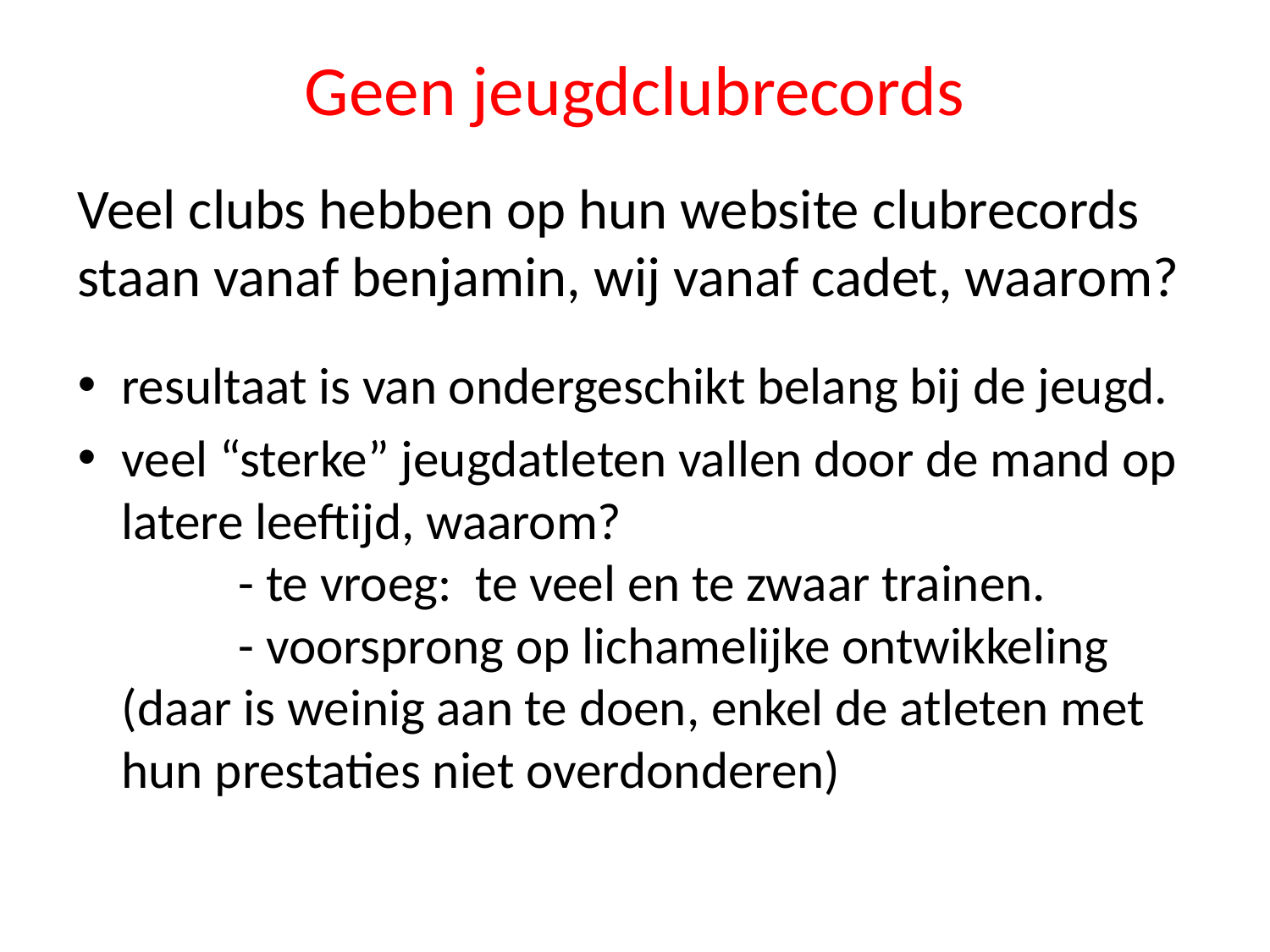

# Geen jeugdclubrecords
Veel clubs hebben op hun website clubrecords staan vanaf benjamin, wij vanaf cadet, waarom?
resultaat is van ondergeschikt belang bij de jeugd.
veel “sterke” jeugdatleten vallen door de mand op latere leeftijd, waarom?
	- te vroeg:  te veel en te zwaar trainen.
	- voorsprong op lichamelijke ontwikkeling (daar is weinig aan te doen, enkel de atleten met hun prestaties niet overdonderen)